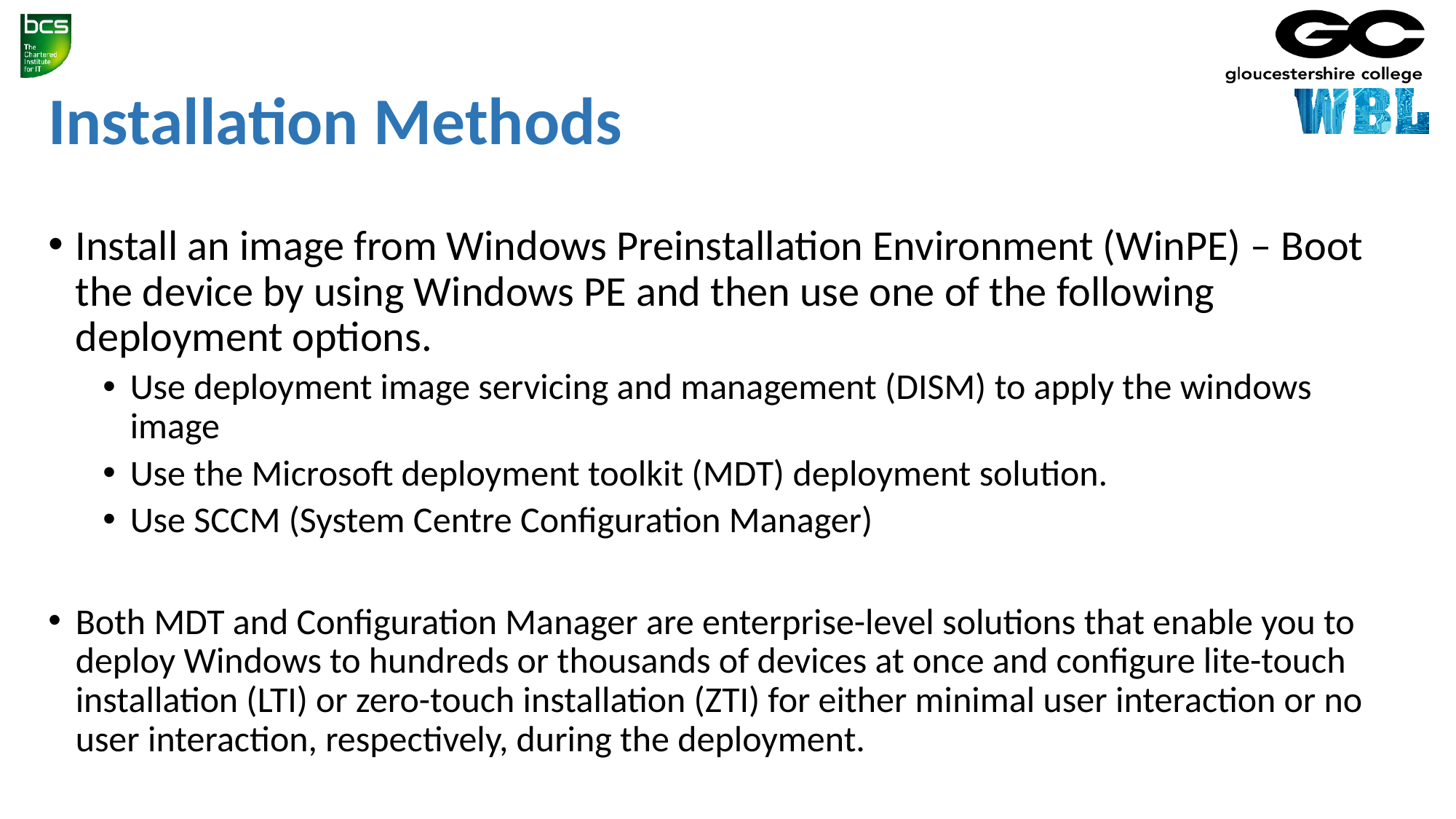

# Installation Methods
Install an image from Windows Preinstallation Environment (WinPE) – Boot the device by using Windows PE and then use one of the following deployment options.
Use deployment image servicing and management (DISM) to apply the windows image
Use the Microsoft deployment toolkit (MDT) deployment solution.
Use SCCM (System Centre Configuration Manager)

Both MDT and Configuration Manager are enterprise-level solutions that enable you to deploy Windows to hundreds or thousands of devices at once and configure lite-touch installation (LTI) or zero-touch installation (ZTI) for either minimal user interaction or no user interaction, respectively, during the deployment.